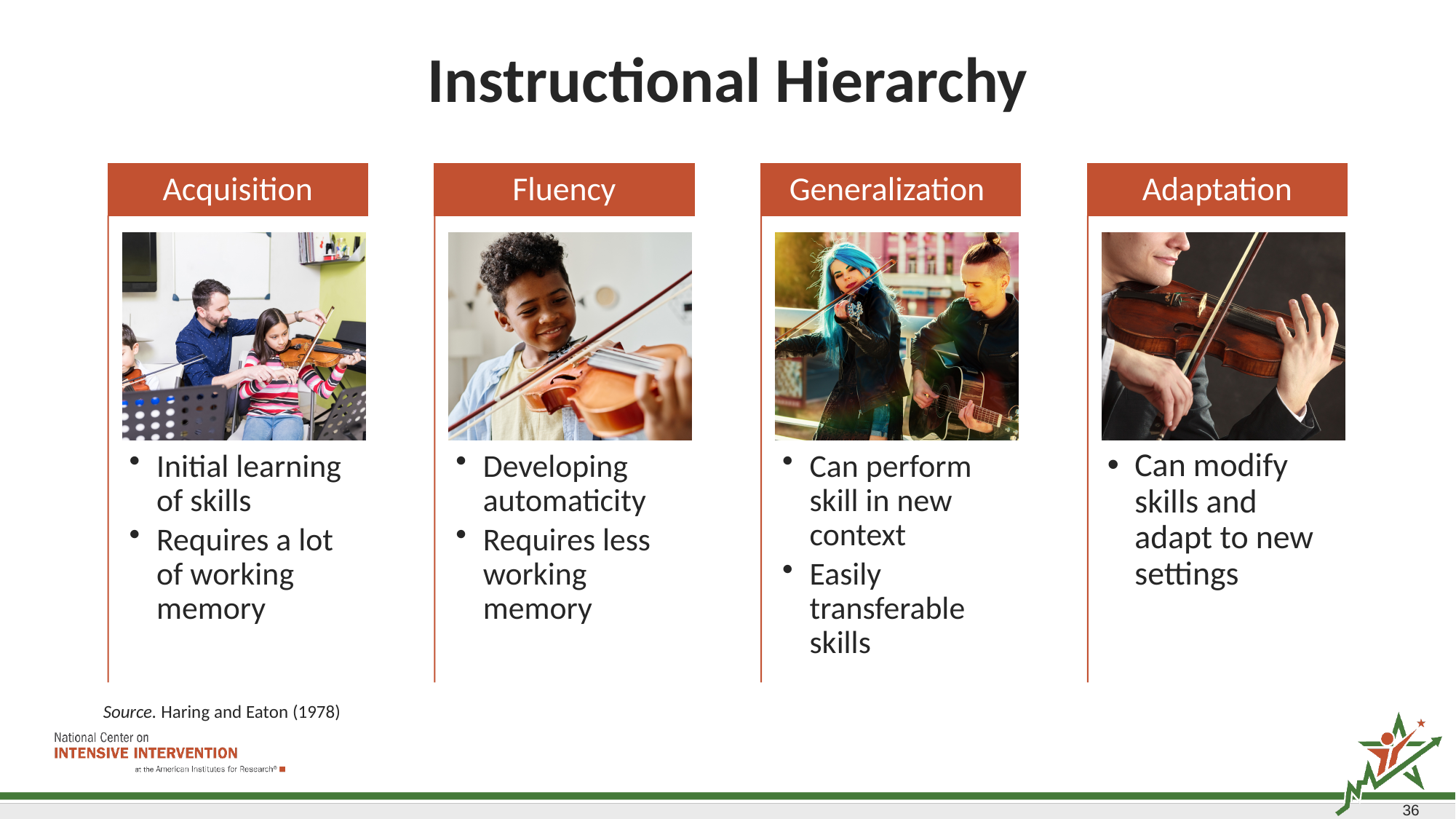

# Instructional Hierarchy
Initial learning of skills​
Requires a lot of working memory
Acquisition
Developing automaticity
Requires less working memory
Fluency
Can perform skill in new context​
Easily transferable skills
Generalization
Can modify skills and adapt to new settings

Adaptation
Source. Haring and Eaton (1978)
36